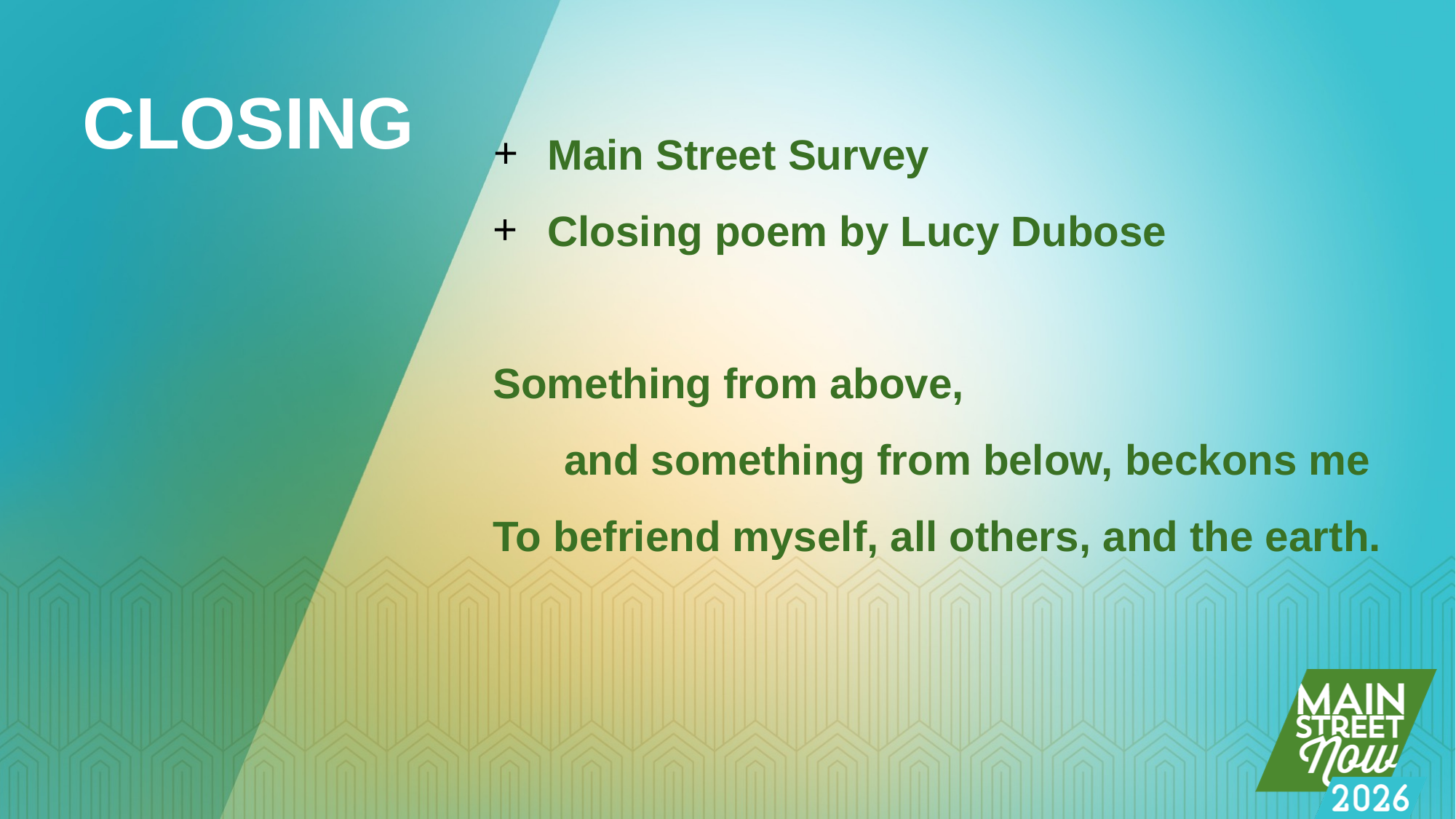

# CLOSING
Main Street Survey
Closing poem by Lucy Dubose

Something from above,
      and something from below, beckons me
To befriend myself, all others, and the earth.